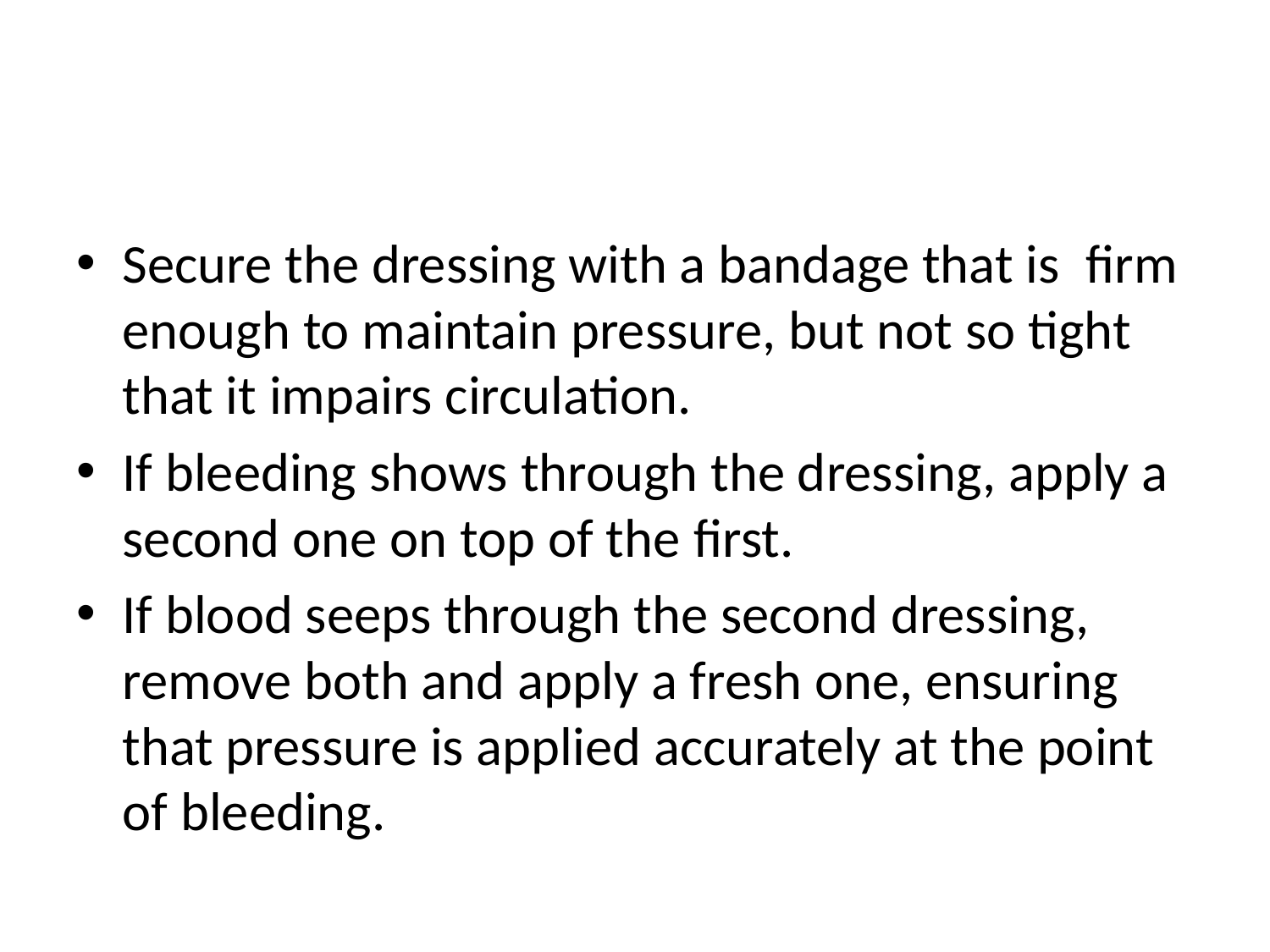

#
Secure the dressing with a bandage that is  ﬁrm enough to maintain pressure, but not so tight that it impairs circulation.
If bleeding shows through the dressing, apply a second one on top of the ﬁrst.
If blood seeps through the second dressing, remove both and apply a fresh one, ensuring that pressure is applied accurately at the point of bleeding.